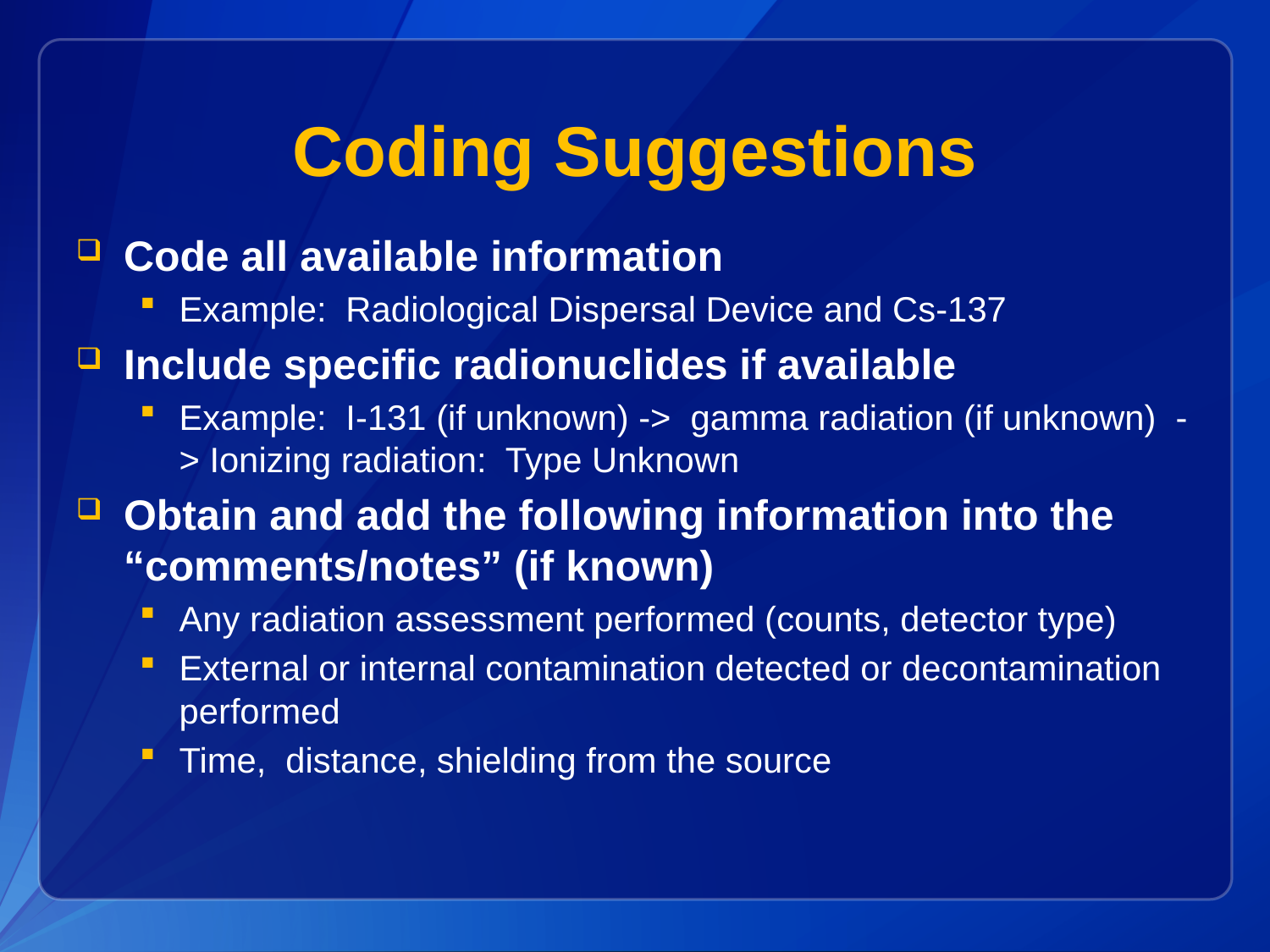

# Coding Suggestions
Code all available information
Example:  Radiological Dispersal Device and Cs-137
Include specific radionuclides if available
Example:  I-131 (if unknown) ->  gamma radiation (if unknown)  -> Ionizing radiation:  Type Unknown
Obtain and add the following information into the “comments/notes” (if known)
Any radiation assessment performed (counts, detector type)
External or internal contamination detected or decontamination performed
Time,  distance, shielding from the source